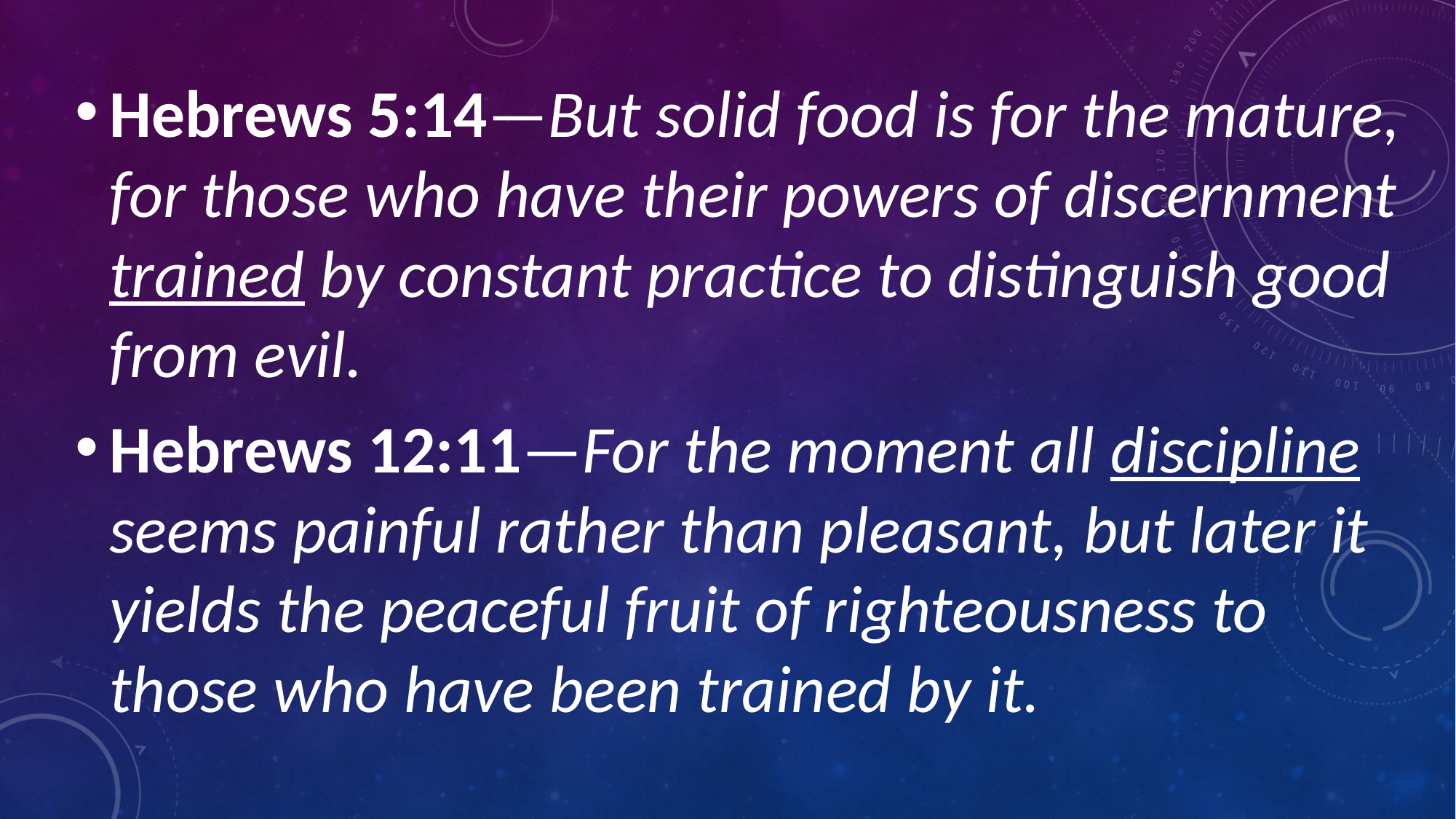

Hebrews 5:14—But solid food is for the mature, for those who have their powers of discernment trained by constant practice to distinguish good from evil.
Hebrews 12:11—For the moment all discipline seems painful rather than pleasant, but later it yields the peaceful fruit of righteousness to those who have been trained by it.